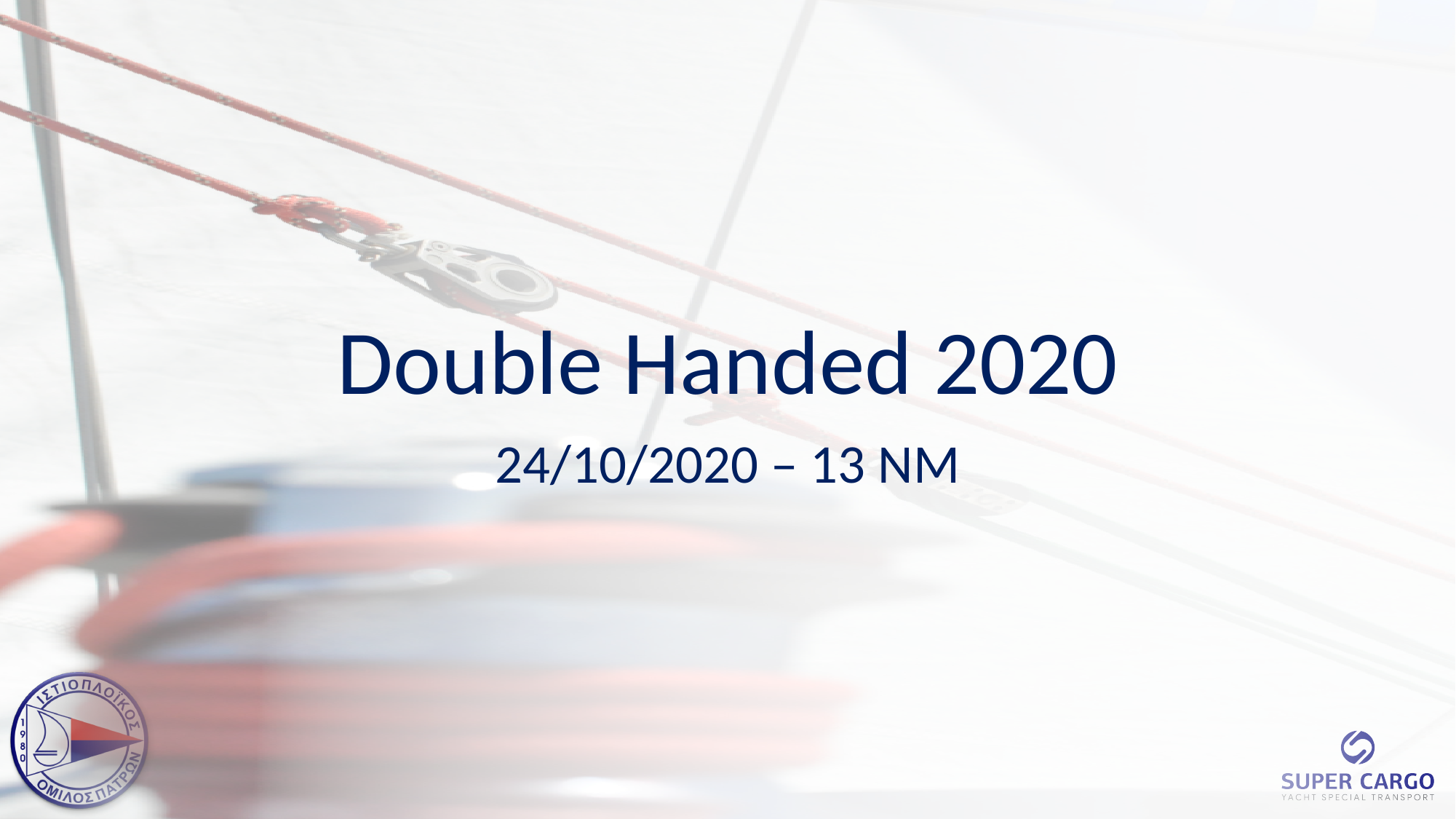

# Double Handed 2020
24/10/2020 – 13 ΝΜ